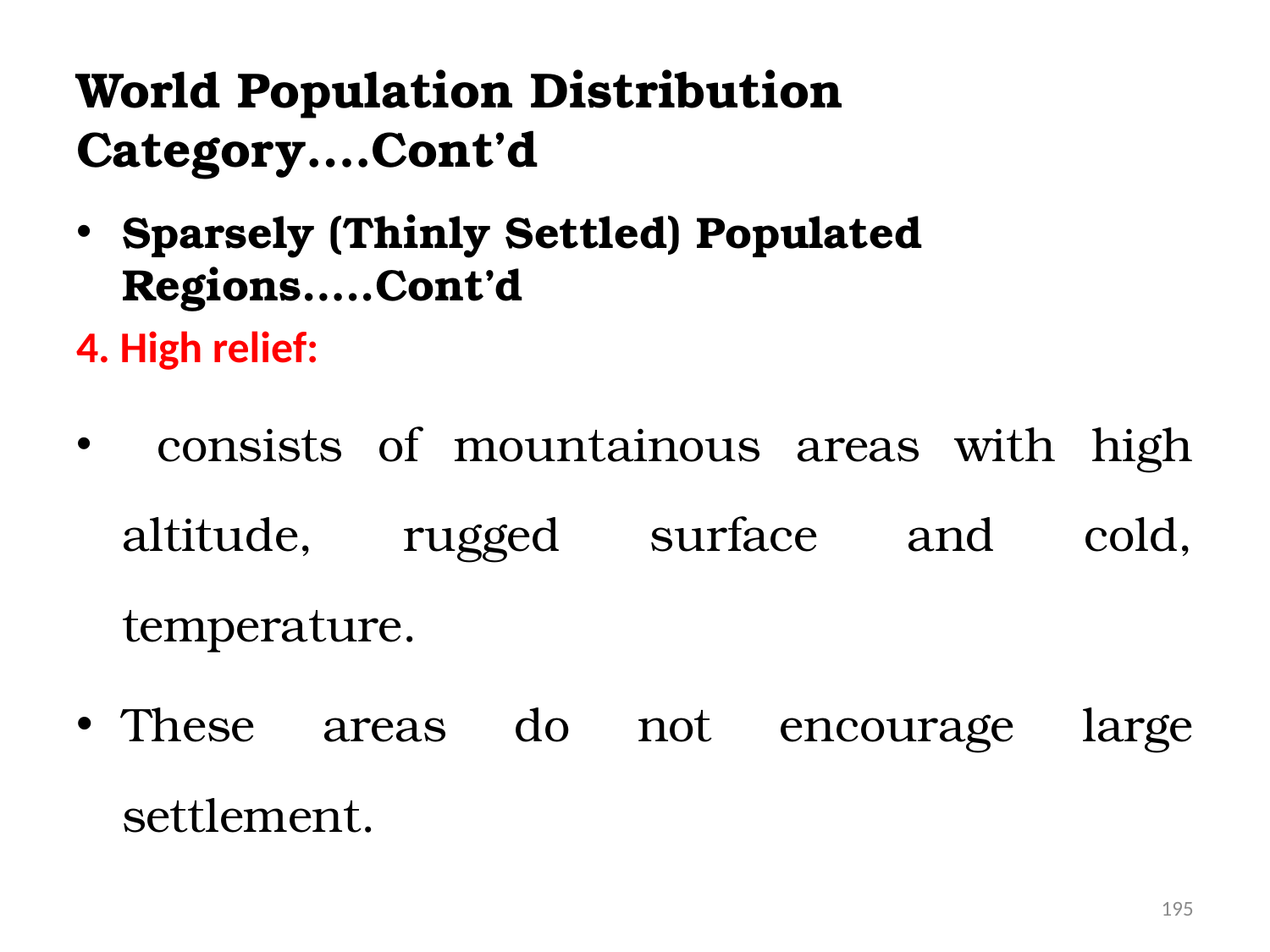

# World Population Distribution Category….Cont’d
Sparsely (Thinly Settled) Populated Regions…..Cont’d
4. High relief:
 consists of mountainous areas with high altitude, rugged surface and cold, temperature.
These areas do not encourage large settlement.

195